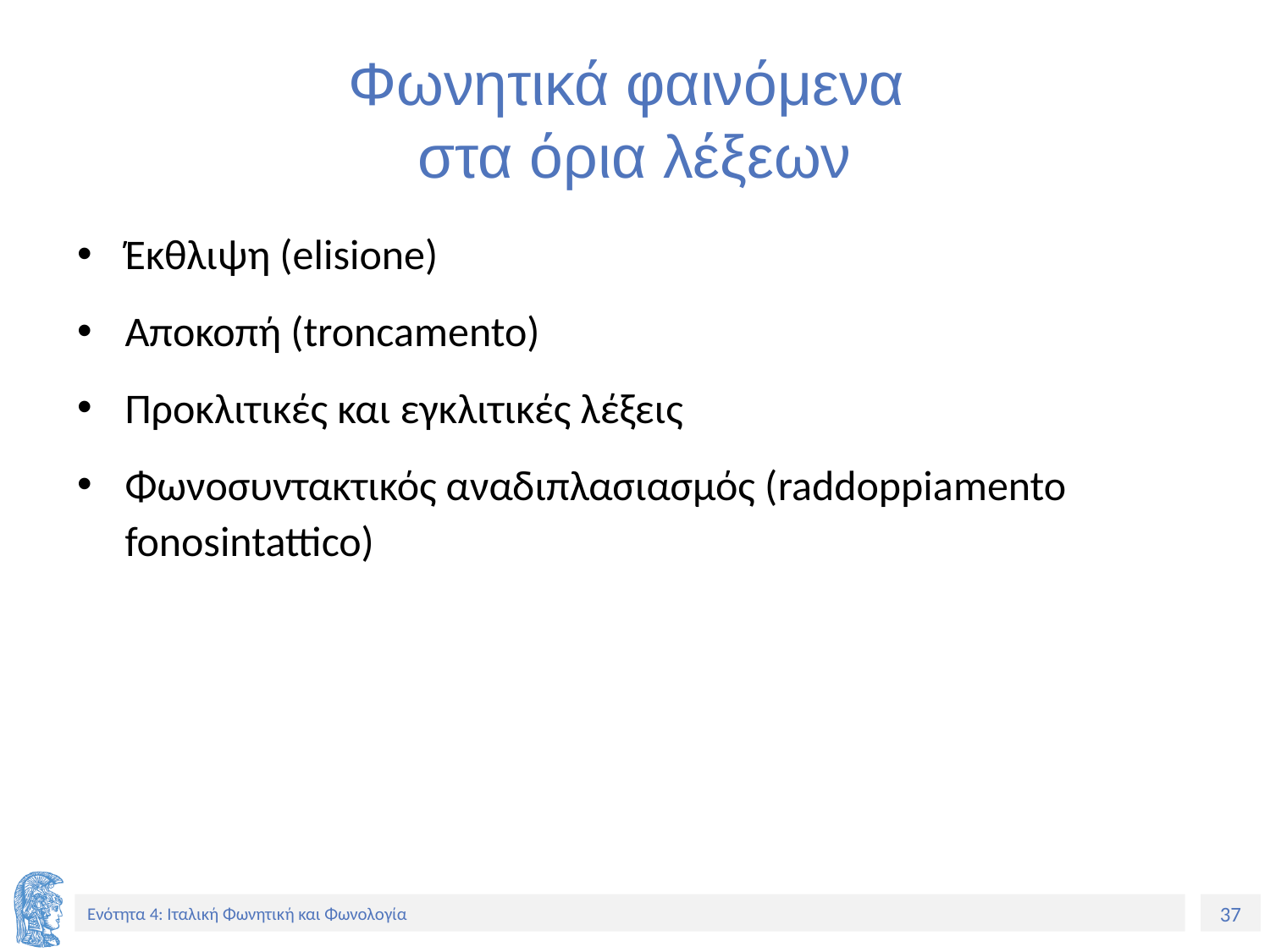

# Φωνητικά φαινόμενα στα όρια λέξεων
Έκθλιψη (elisione)
Αποκοπή (troncamento)
Προκλιτικές και εγκλιτικές λέξεις
Φωνοσυντακτικός αναδιπλασιασμός (raddoppiamento fonosintattico)